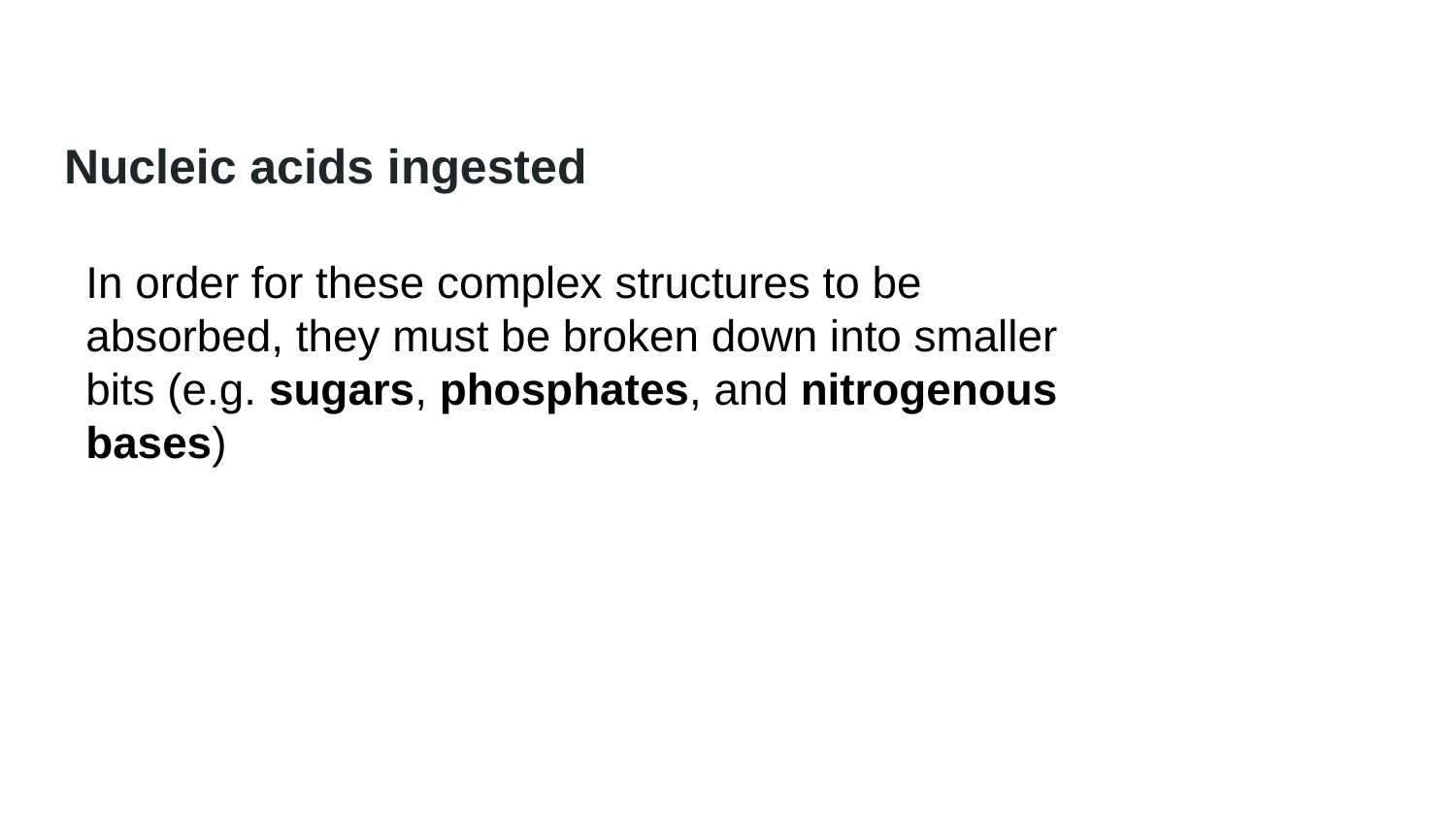

# Nucleic acids ingested
In order for these complex structures to be absorbed, they must be broken down into smaller bits (e.g. sugars, phosphates, and nitrogenous bases)